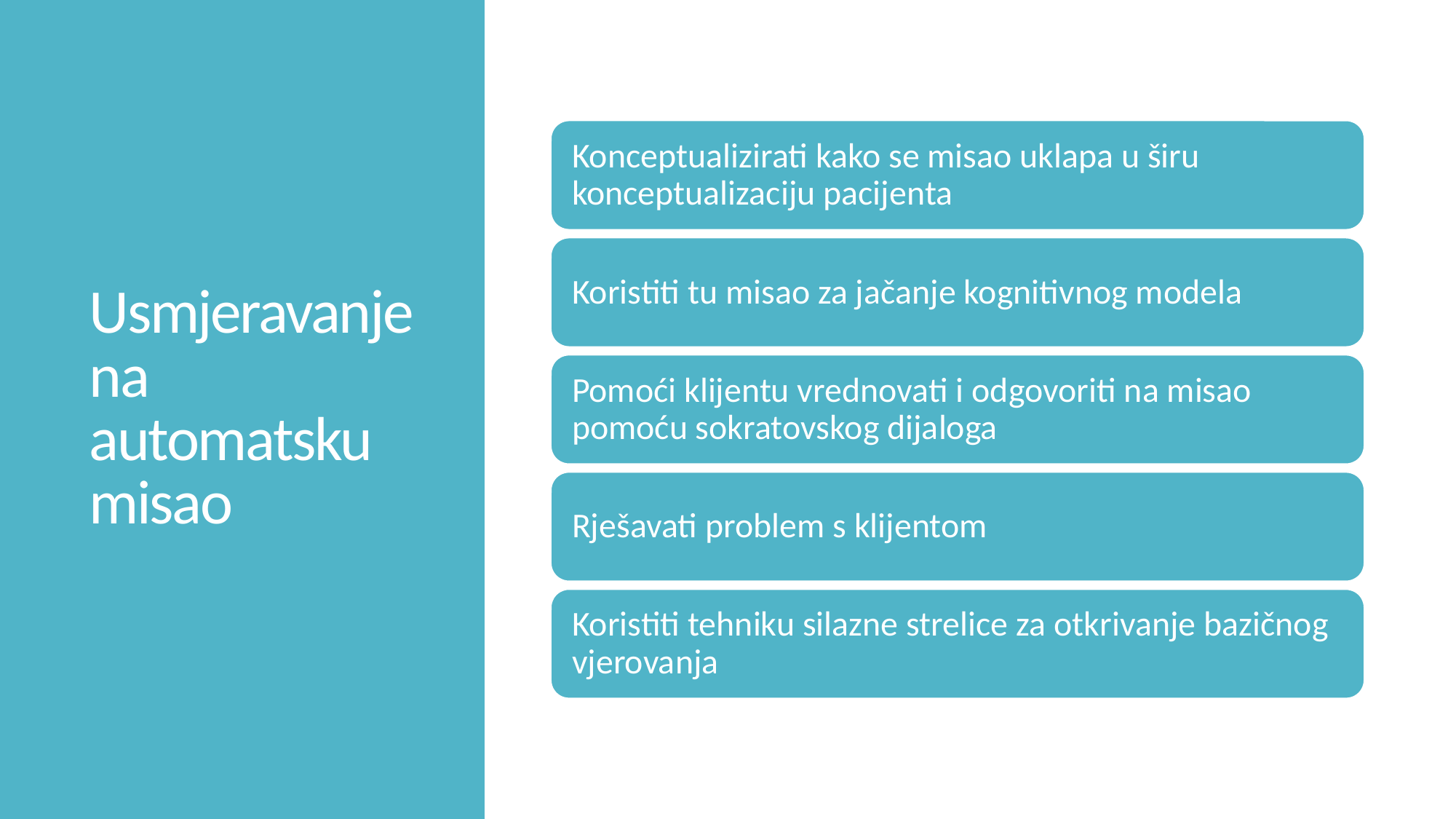

# Usmjeravanje na automatsku misao
Konceptualizirati kako se misao uklapa u širu konceptualizaciju pacijenta
Koristiti tu misao za jačanje kognitivnog modela
Pomoći klijentu vrednovati i odgovoriti na misao pomoću sokratovskog dijaloga
Rješavati problem s klijentom
Koristiti tehniku silazne strelice za otkrivanje bazičnog vjerovanja